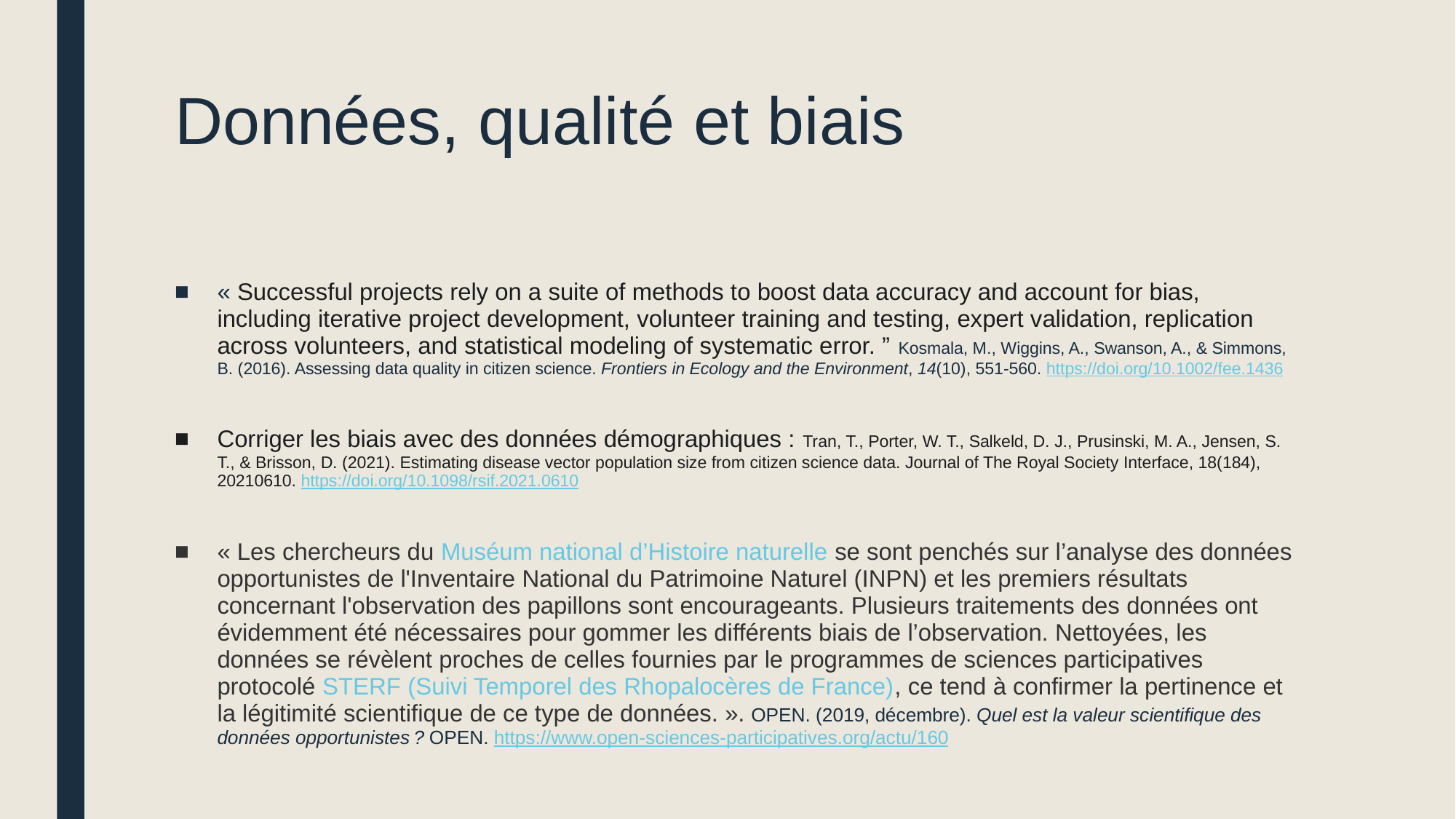

# Données, qualité et biais
« Successful projects rely on a suite of methods to boost data accuracy and account for bias, including iterative project development, volunteer training and testing, expert validation, replication across volunteers, and statistical modeling of systematic error. ” Kosmala, M., Wiggins, A., Swanson, A., & Simmons, B. (2016). Assessing data quality in citizen science. Frontiers in Ecology and the Environment, 14(10), 551‑560. https://doi.org/10.1002/fee.1436

Corriger les biais avec des données démographiques : Tran, T., Porter, W. T., Salkeld, D. J., Prusinski, M. A., Jensen, S. T., & Brisson, D. (2021). Estimating disease vector population size from citizen science data. Journal of The Royal Society Interface, 18(184), 20210610. https://doi.org/10.1098/rsif.2021.0610

« Les chercheurs du Muséum national d’Histoire naturelle se sont penchés sur l’analyse des données opportunistes de l'Inventaire National du Patrimoine Naturel (INPN) et les premiers résultats concernant l'observation des papillons sont encourageants. Plusieurs traitements des données ont évidemment été nécessaires pour gommer les différents biais de l’observation. Nettoyées, les données se révèlent proches de celles fournies par le programmes de sciences participatives protocolé STERF (Suivi Temporel des Rhopalocères de France), ce tend à confirmer la pertinence et la légitimité scientifique de ce type de données. ». OPEN. (2019, décembre). Quel est la valeur scientifique des données opportunistes ? OPEN. https://www.open-sciences-participatives.org/actu/160